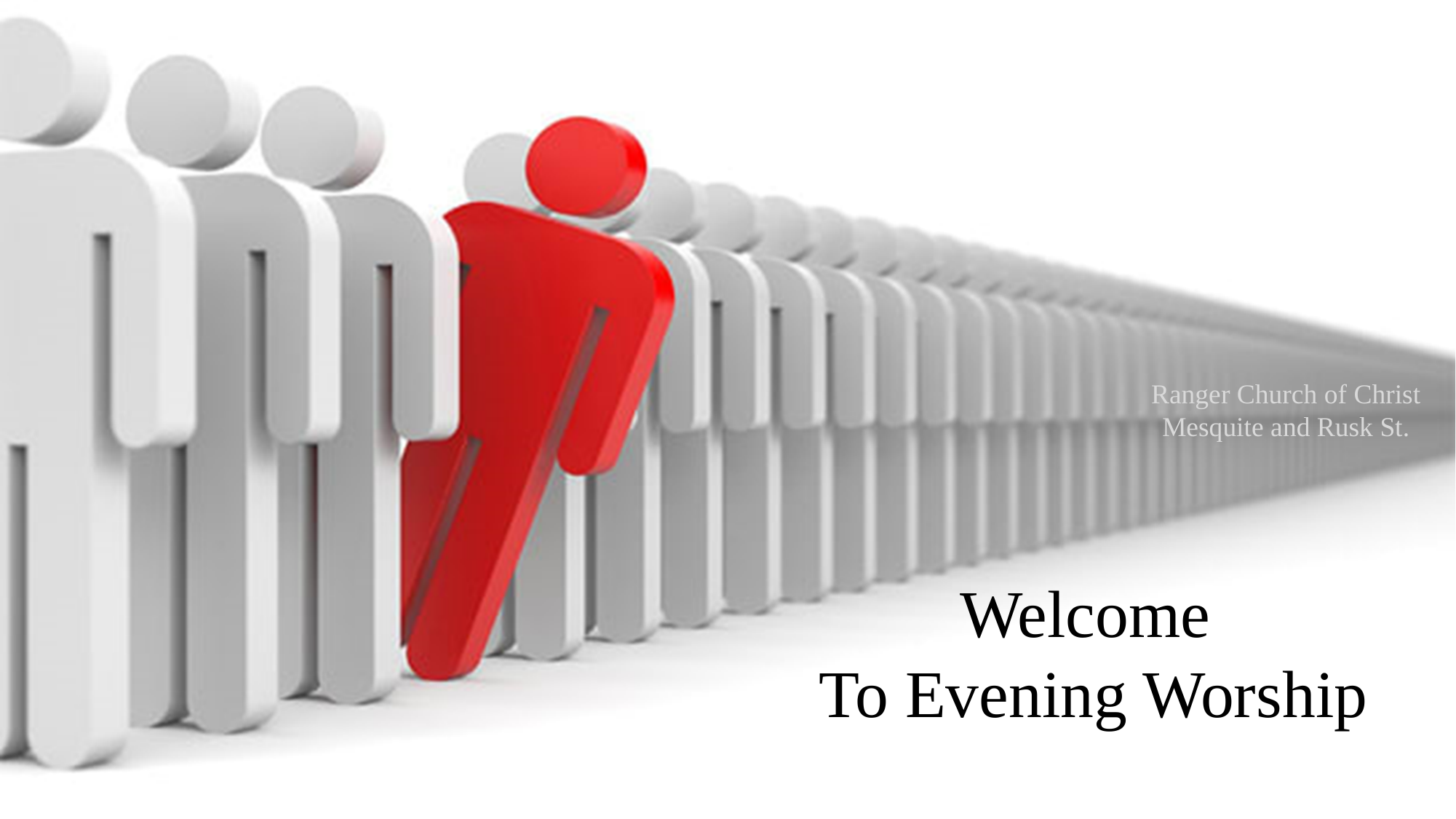

Ranger Church of Christ
Mesquite and Rusk St.
Welcome
To Evening Worship